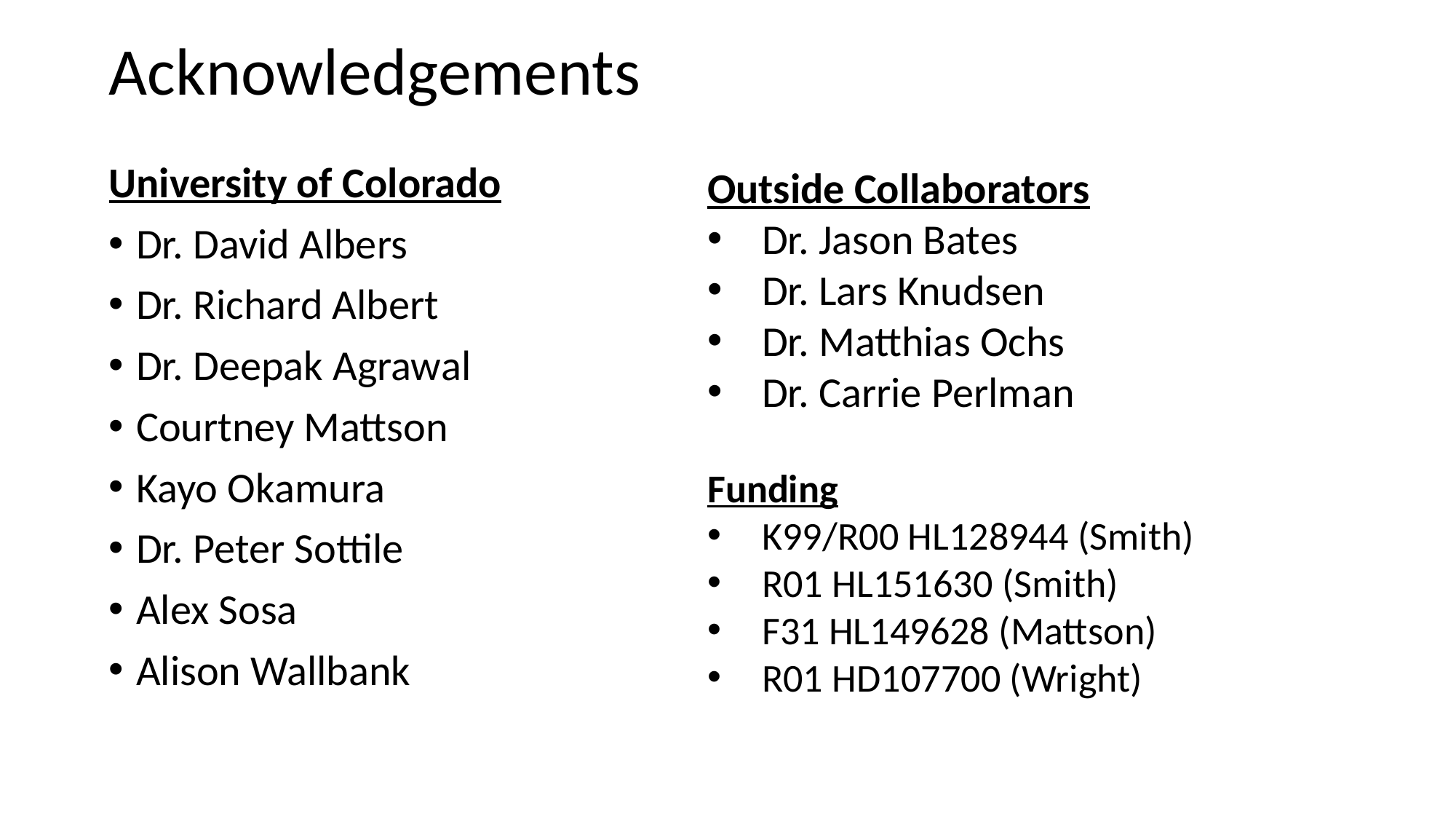

# Acknowledgements
University of Colorado
Dr. David Albers
Dr. Richard Albert
Dr. Deepak Agrawal
Courtney Mattson
Kayo Okamura
Dr. Peter Sottile
Alex Sosa
Alison Wallbank
Outside Collaborators
Dr. Jason Bates
Dr. Lars Knudsen
Dr. Matthias Ochs
Dr. Carrie Perlman

Funding
K99/R00 HL128944 (Smith)
R01 HL151630 (Smith)
F31 HL149628 (Mattson)
R01 HD107700 (Wright)